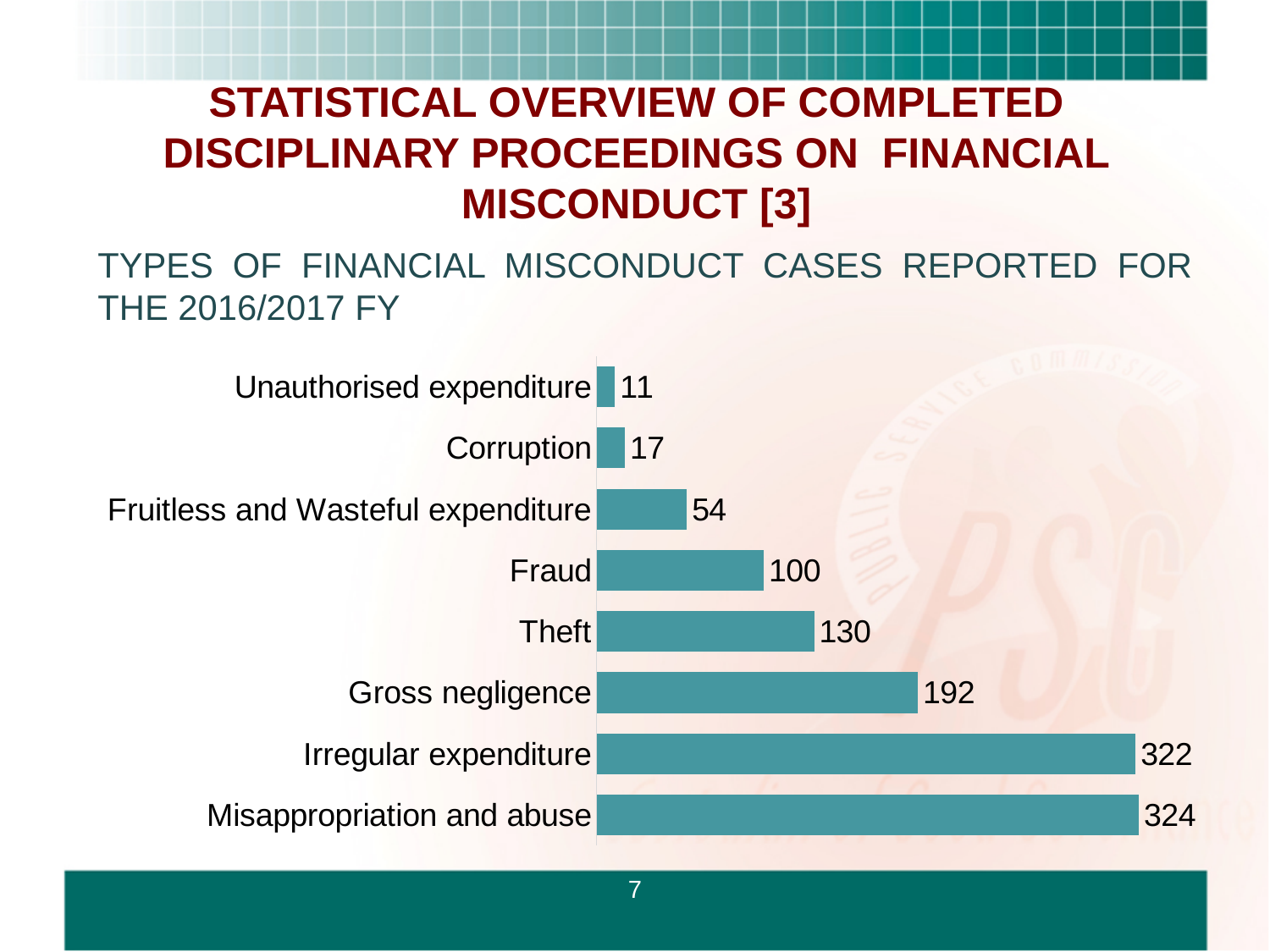

# STATISTICAL OVERVIEW OF COMPLETED DISCIPLINARY PROCEEDINGS ON  FINANCIAL MISCONDUCT [3]
TYPES OF FINANCIAL MISCONDUCT CASES REPORTED FOR THE 2016/2017 FY

[unsupported chart]

7